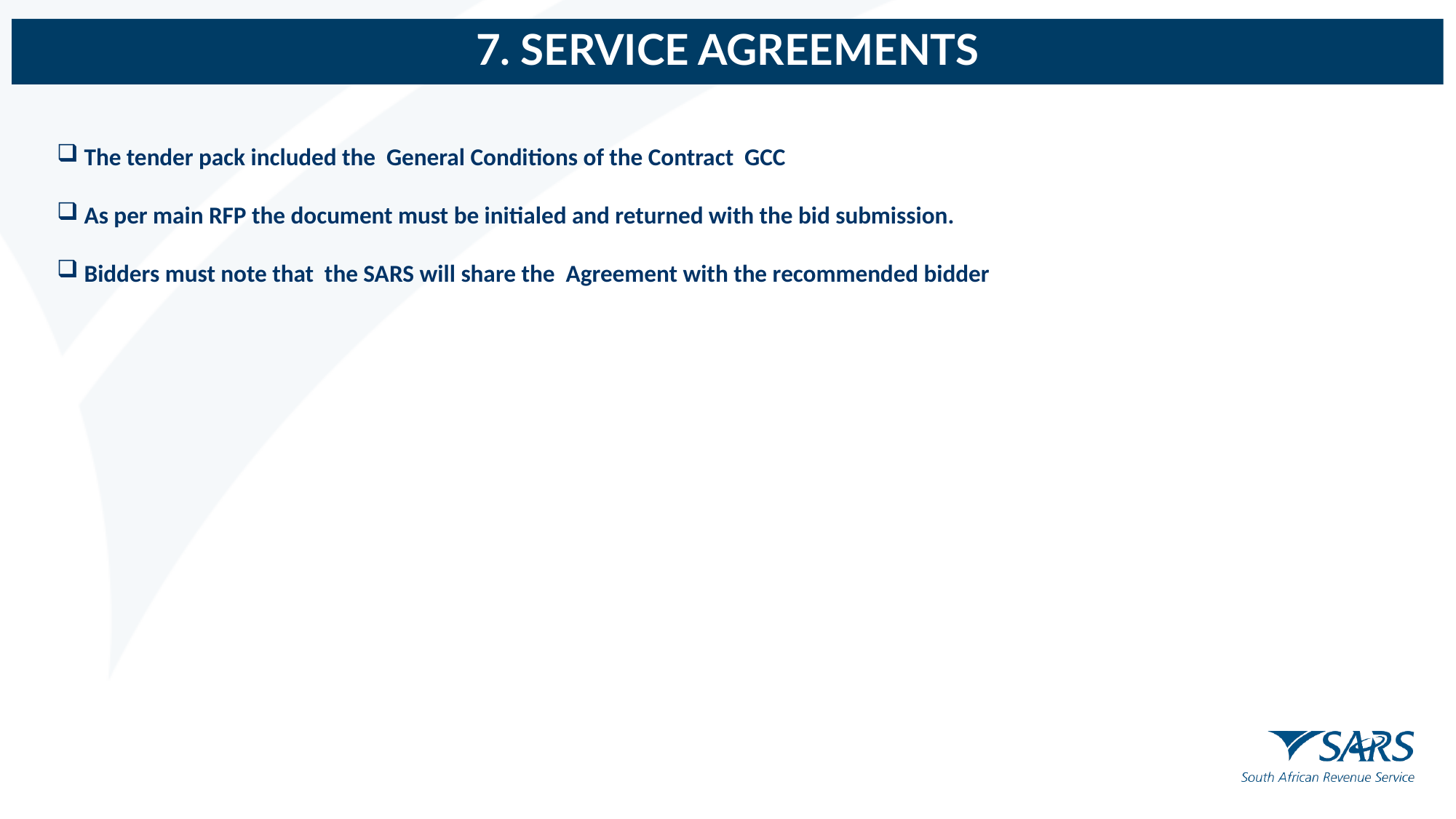

# 7. SERVICE AGREEMENTS
The tender pack included the  General Conditions of the Contract  GCC
As per main RFP the document must be initialed and returned with the bid submission.
Bidders must note that  the SARS will share the  Agreement with the recommended bidder